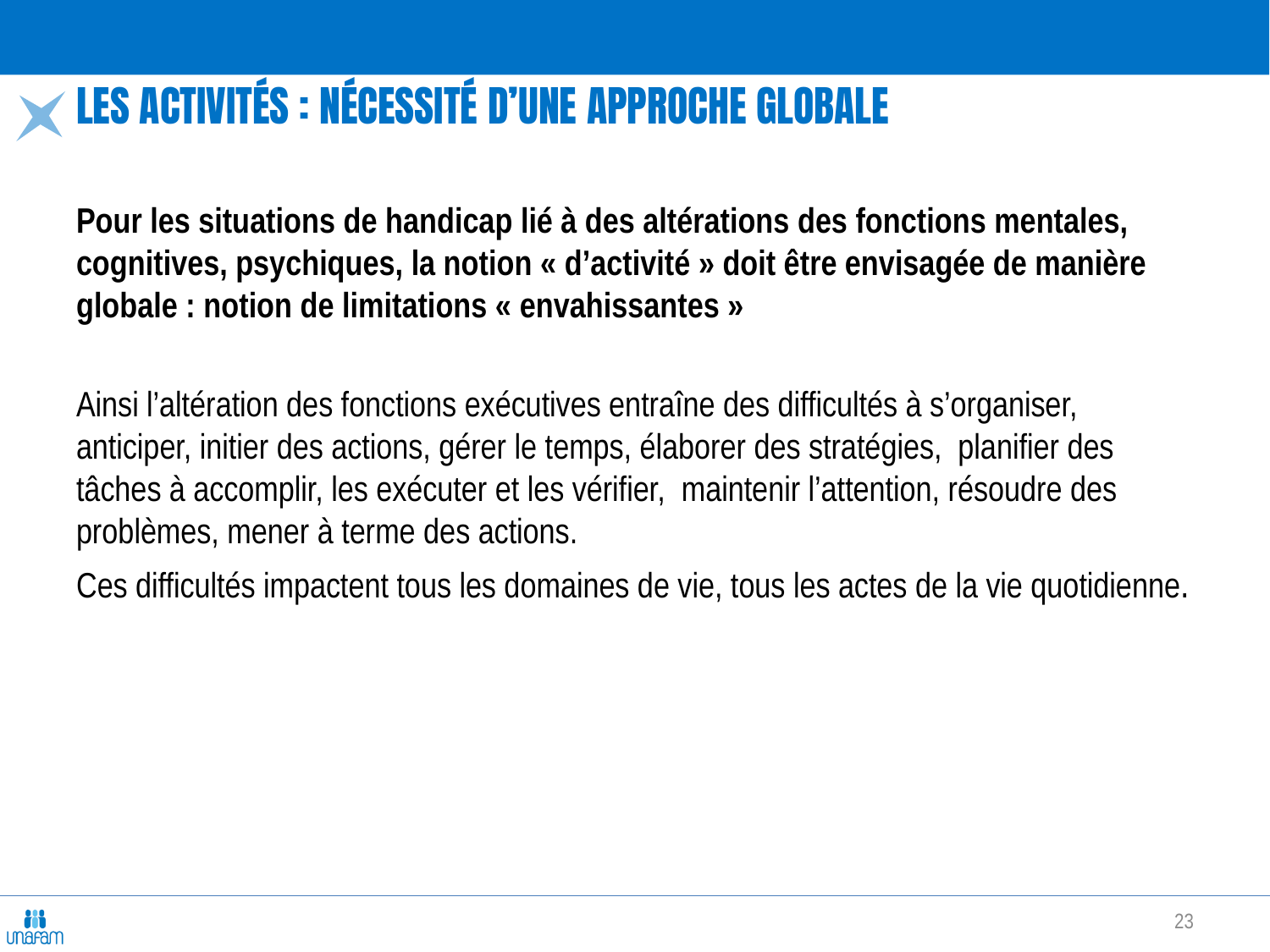

# Les activités : nécessité d’une approche globale
Pour les situations de handicap lié à des altérations des fonctions mentales, cognitives, psychiques, la notion « d’activité » doit être envisagée de manière globale : notion de limitations « envahissantes »

Ainsi l’altération des fonctions exécutives entraîne des difficultés à s’organiser,  anticiper, initier des actions, gérer le temps, élaborer des stratégies,  planifier des tâches à accomplir, les exécuter et les vérifier,  maintenir l’attention, résoudre des problèmes, mener à terme des actions.
Ces difficultés impactent tous les domaines de vie, tous les actes de la vie quotidienne.
23